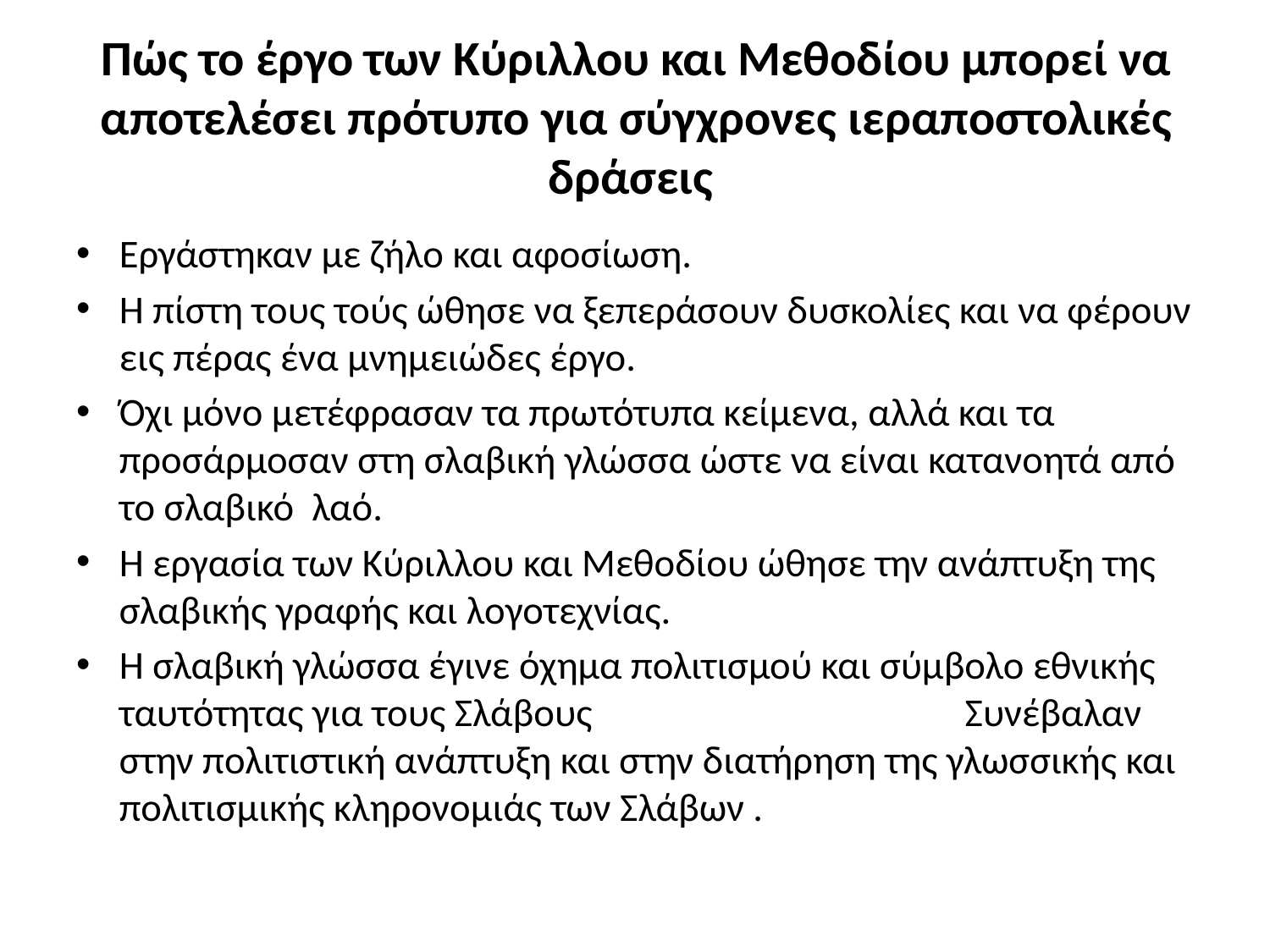

# Πώς το έργο των Κύριλλου και Μεθοδίου μπορεί να αποτελέσει πρότυπο για σύγχρονες ιεραποστολικές δράσεις
Εργάστηκαν με ζήλο και αφοσίωση.
Η πίστη τους τούς ώθησε να ξεπεράσουν δυσκολίες και να φέρουν εις πέρας ένα μνημειώδες έργο.
Όχι μόνο μετέφρασαν τα πρωτότυπα κείμενα, αλλά και τα  προσάρμοσαν στη σλαβική γλώσσα ώστε να είναι κατανοητά από το σλαβικό  λαό.
Η εργασία των Κύριλλου και Μεθοδίου ώθησε την ανάπτυξη της σλαβικής γραφής και λογοτεχνίας.
Η σλαβική γλώσσα έγινε όχημα πολιτισμού και σύμβολο εθνικής ταυτότητας για τους Σλάβους                                          Συνέβαλαν  στην πολιτιστική ανάπτυξη και στην διατήρηση της γλωσσικής και πολιτισμικής κληρονομιάς των Σλάβων .